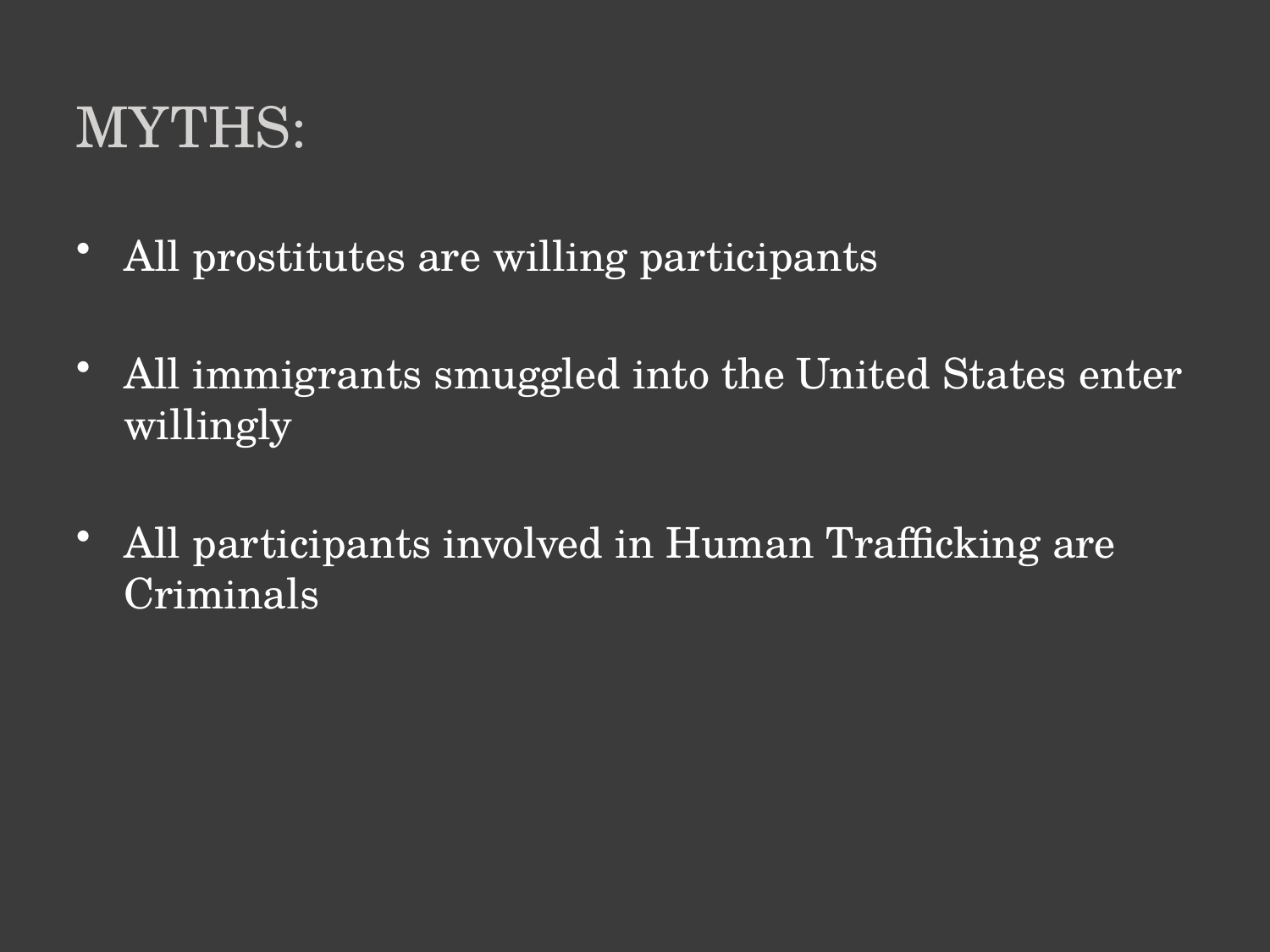

# Myths:
All prostitutes are willing participants

All immigrants smuggled into the United States enter willingly

All participants involved in Human Trafficking are Criminals